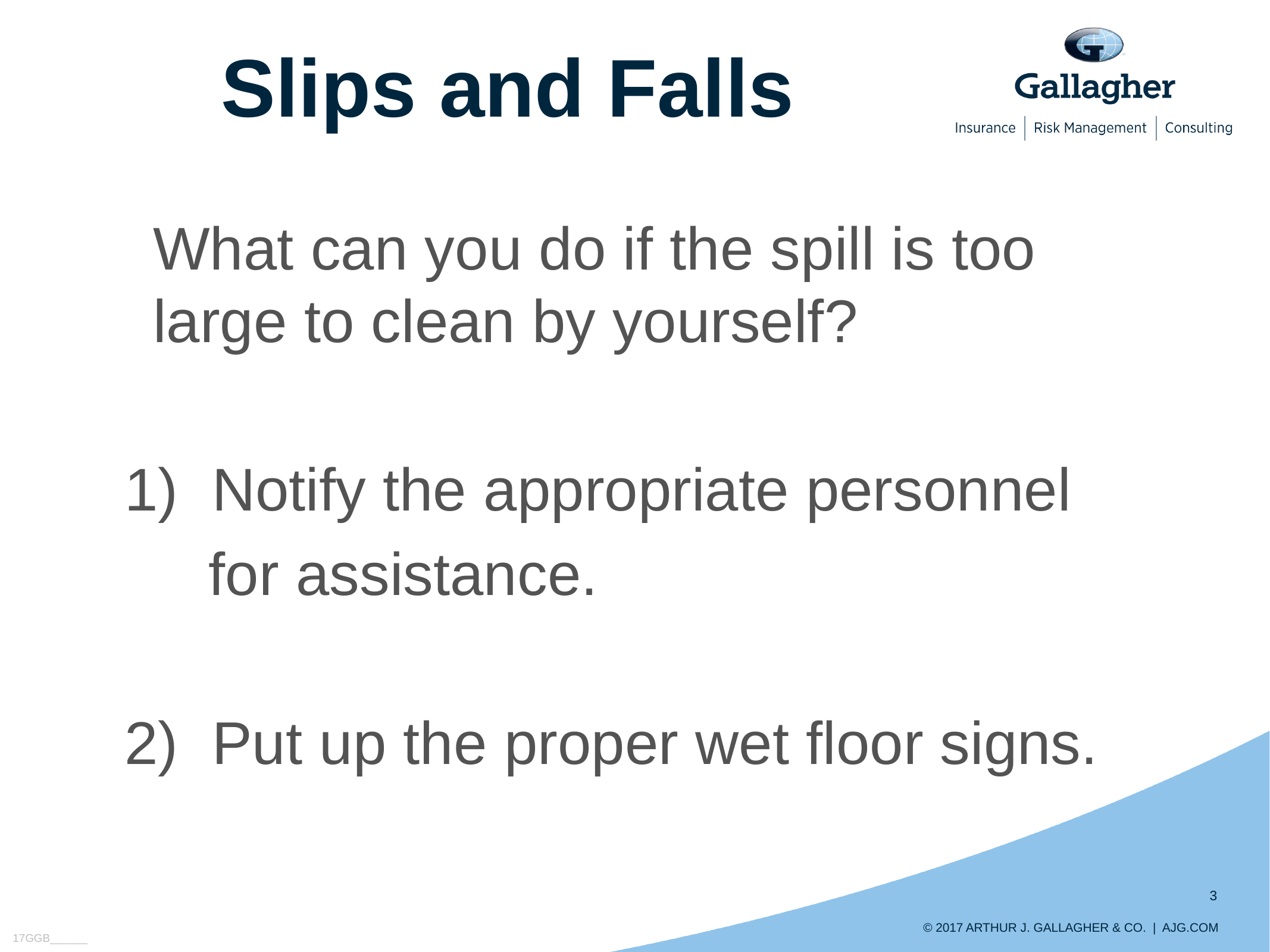

# Slips and Falls
	What can you do if the spill is too large to clean by yourself?

 1)  Notify the appropriate personnel
      for assistance.

 2)  Put up the proper wet floor signs.